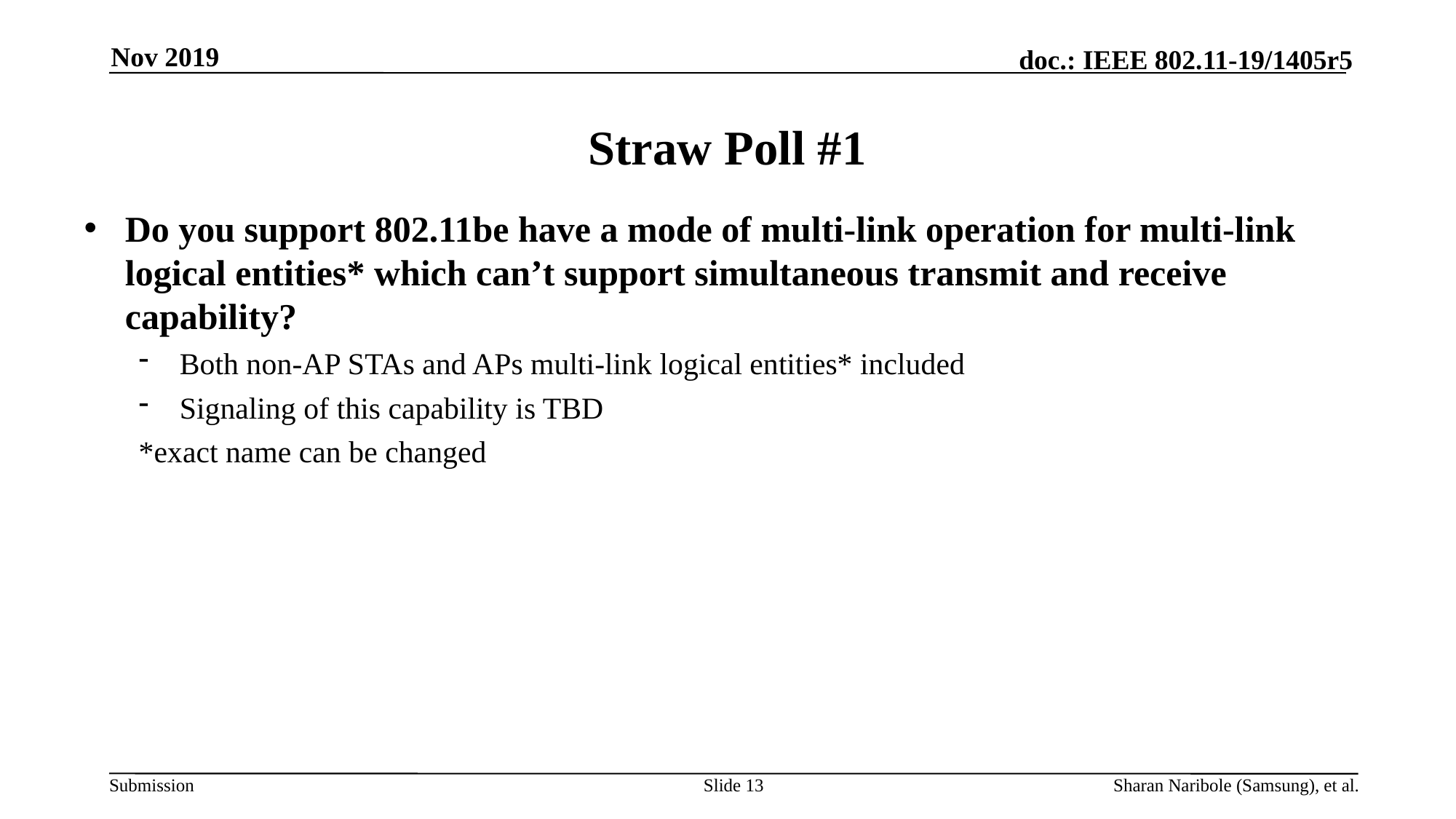

Nov 2019
# Straw Poll #1
Do you support 802.11be have a mode of multi-link operation for multi-link logical entities* which can’t support simultaneous transmit and receive capability?
Both non-AP STAs and APs multi-link logical entities* included
Signaling of this capability is TBD
*exact name can be changed

Slide 13
Sharan Naribole (Samsung), et al.